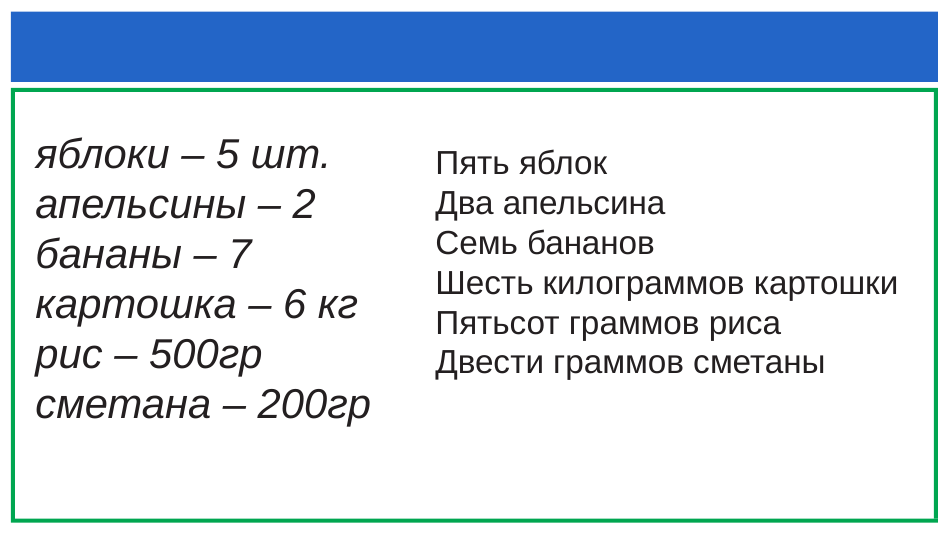

#
яблоки – 5 шт.
апельсины – 2
бананы – 7
картошка – 6 кг
рис – 500гр
сметана – 200гр
Пять яблок
Два апельсина
Семь бананов
Шесть килограммов картошки Пятьсот граммов риса
Двести граммов сметаны